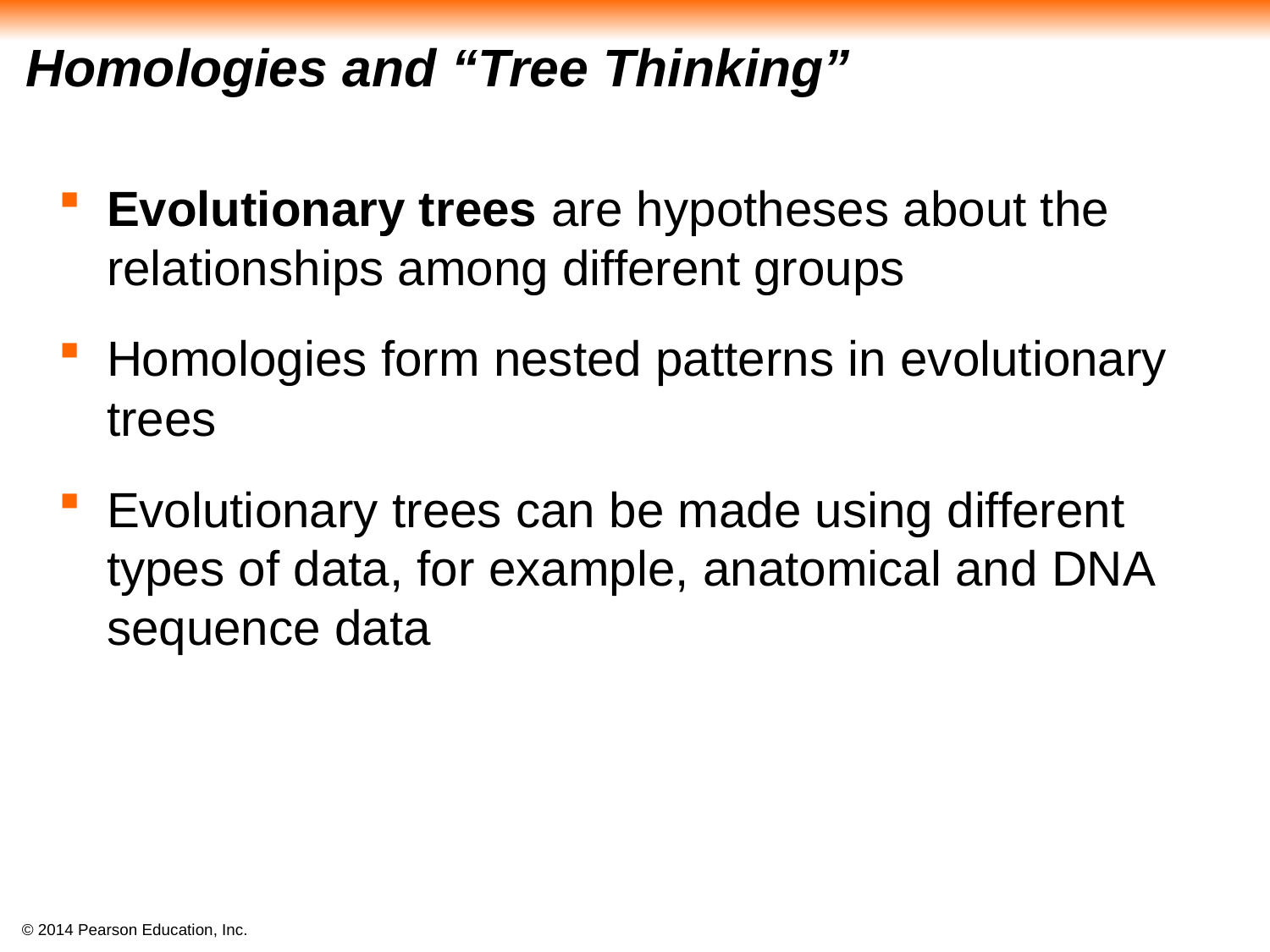

# Homologies and “Tree Thinking”
Evolutionary trees are hypotheses about the relationships among different groups
Homologies form nested patterns in evolutionary trees
Evolutionary trees can be made using different types of data, for example, anatomical and DNA sequence data